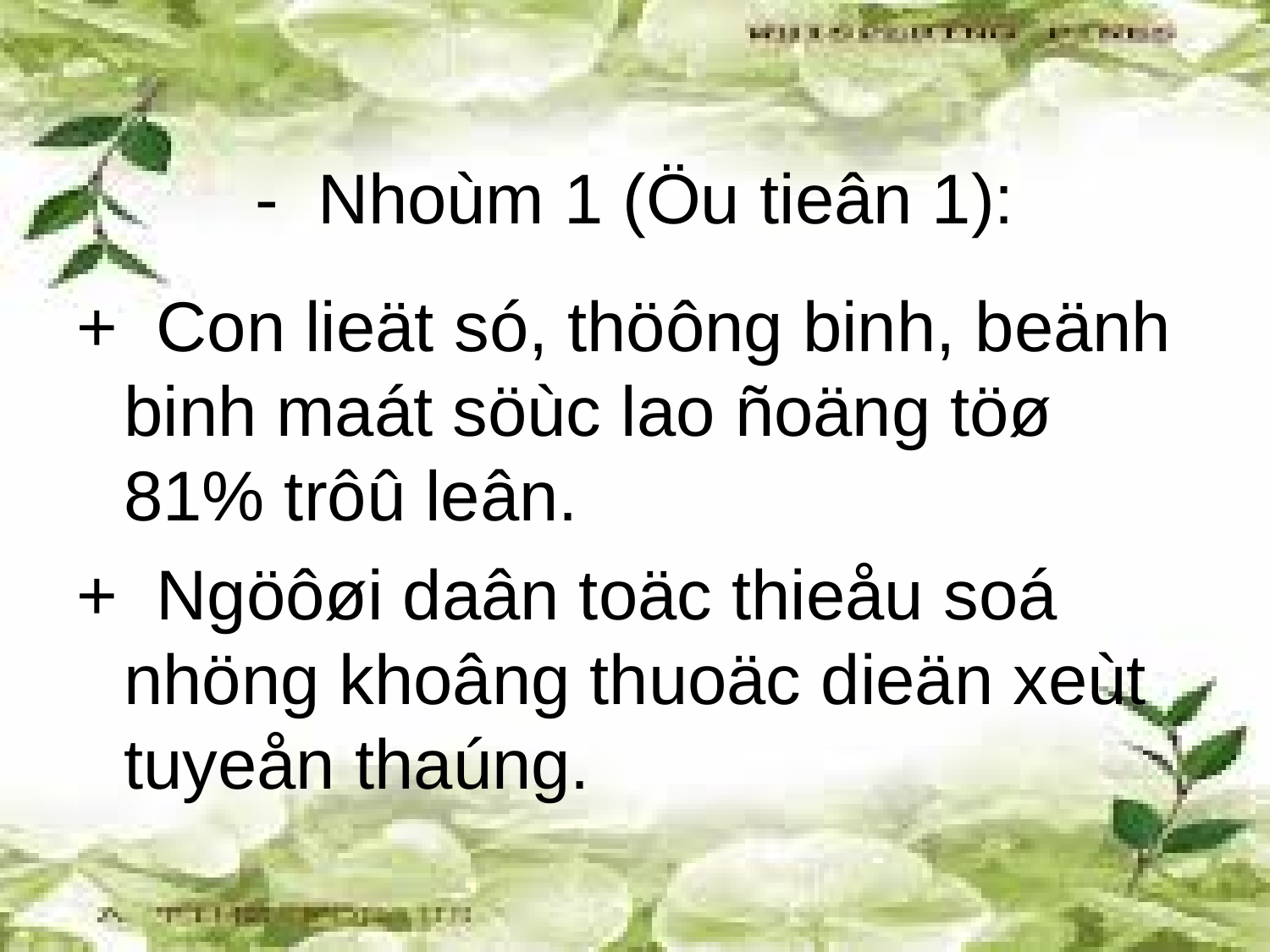

# -  Nhoùm 1 (Öu tieân 1):
+  Con lieät só, thöông binh, beänh binh maát söùc lao ñoäng töø 81% trôû leân.
+  Ngöôøi daân toäc thieåu soá nhöng khoâng thuoäc dieän xeùt tuyeån thaúng.